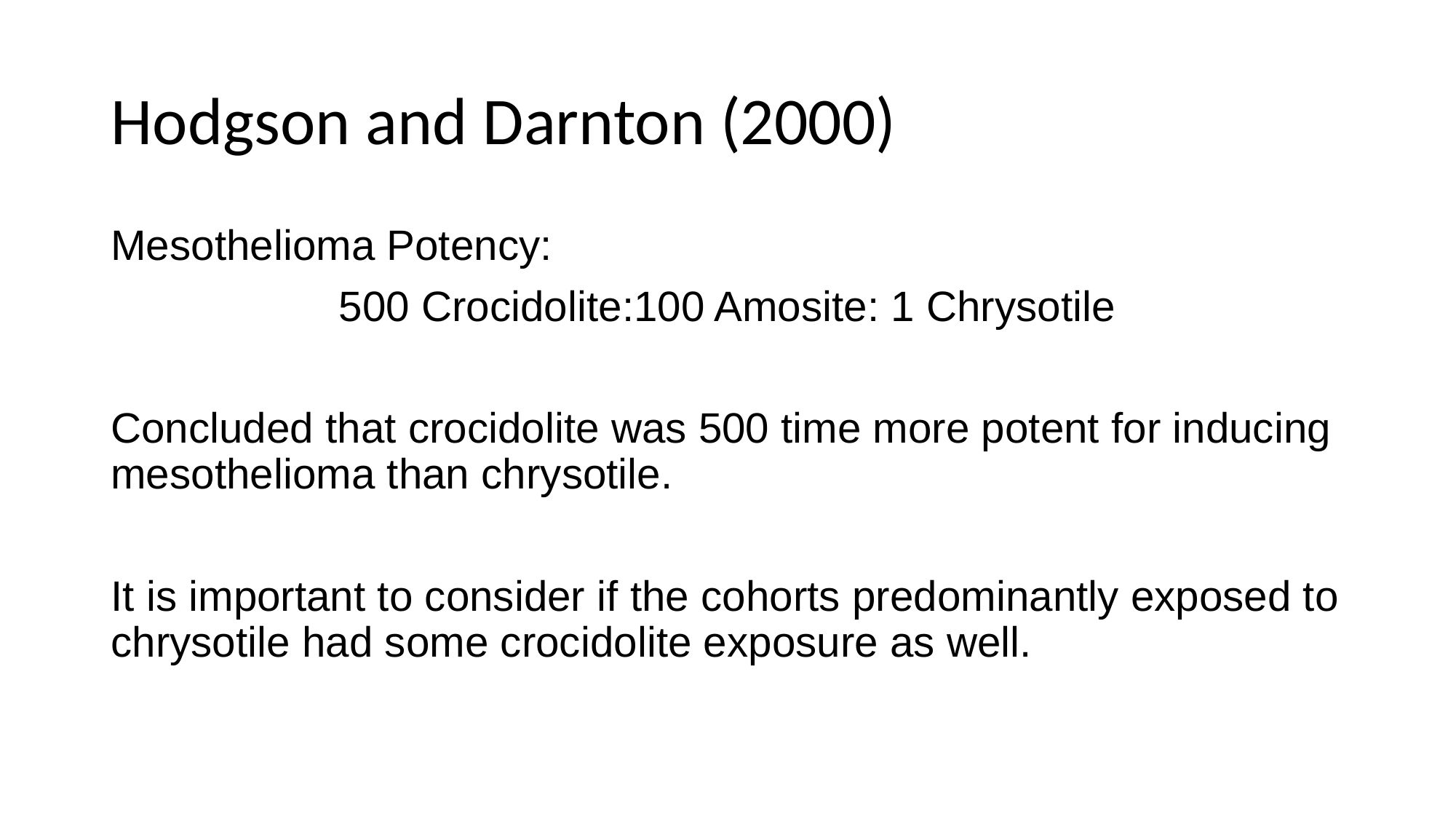

# Hodgson and Darnton (2000)
Mesothelioma Potency:
500 Crocidolite:100 Amosite: 1 Chrysotile

Concluded that crocidolite was 500 time more potent for inducing mesothelioma than chrysotile.

It is important to consider if the cohorts predominantly exposed to chrysotile had some crocidolite exposure as well.